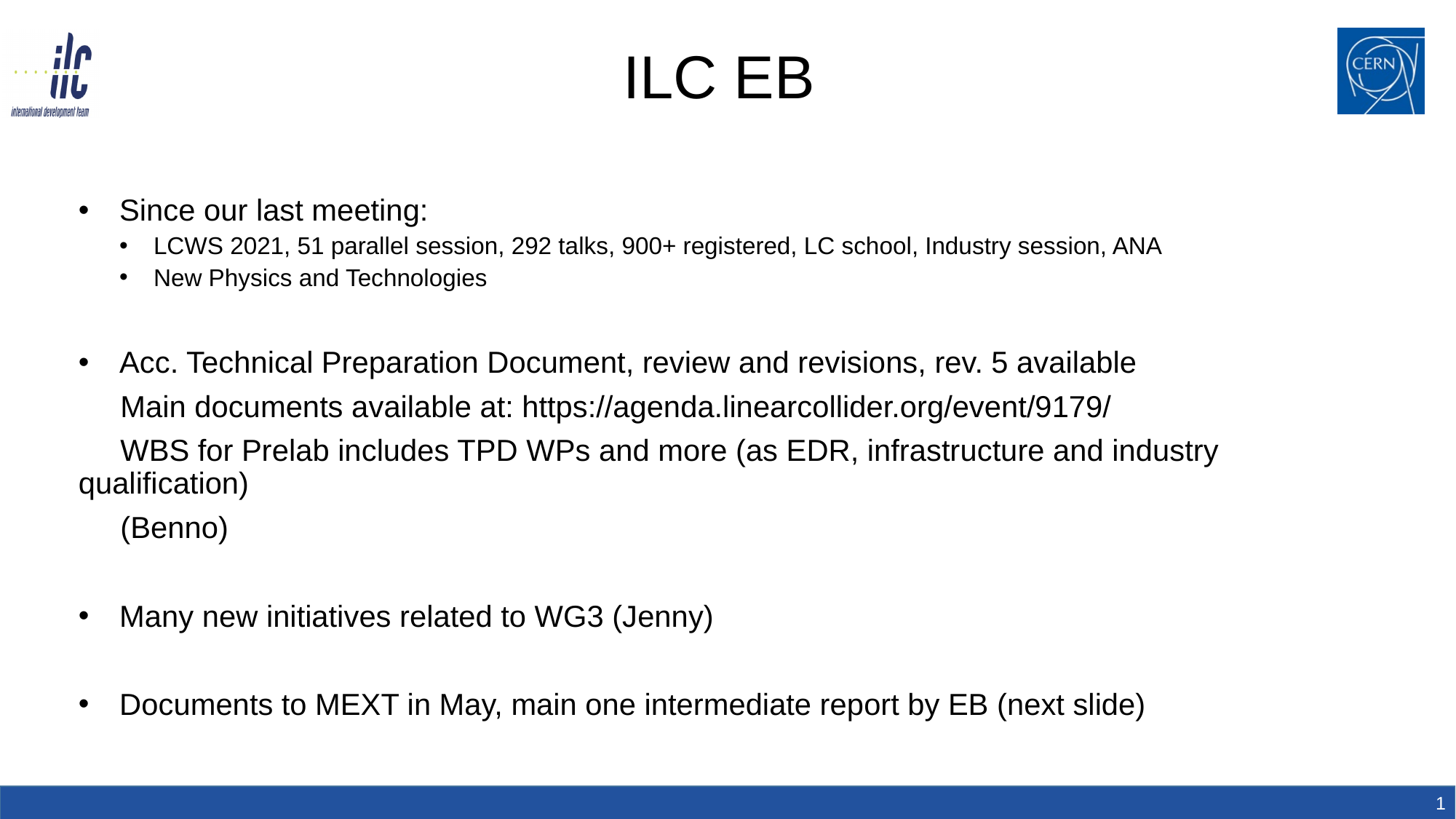

# ILC EB

Since our last meeting:
LCWS 2021, 51 parallel session, 292 talks, 900+ registered, LC school, Industry session, ANA
New Physics and Technologies

Acc. Technical Preparation Document, review and revisions, rev. 5 available
     Main documents available at: https://agenda.linearcollider.org/event/9179/
     WBS for Prelab includes TPD WPs and more (as EDR, infrastructure and industry qualification)
     (Benno)

Many new initiatives related to WG3 (Jenny)

Documents to MEXT in May, main one intermediate report by EB (next slide)

1